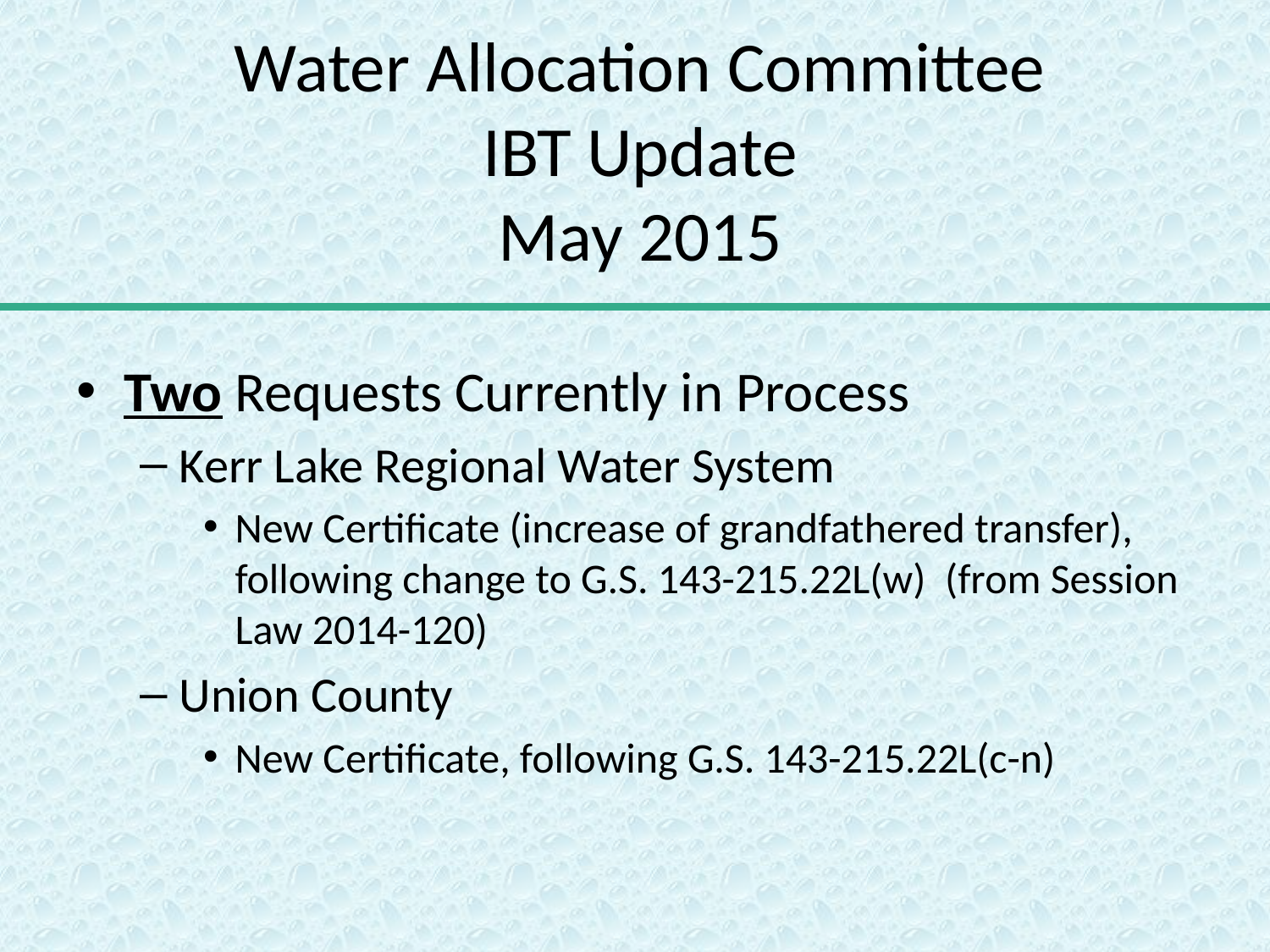

# Water Allocation Committee IBT Update May 2015
Two Requests Currently in Process
Kerr Lake Regional Water System
New Certificate (increase of grandfathered transfer), following change to G.S. 143-215.22L(w)  (from Session Law 2014-120)
Union County
New Certificate, following G.S. 143-215.22L(c-n)